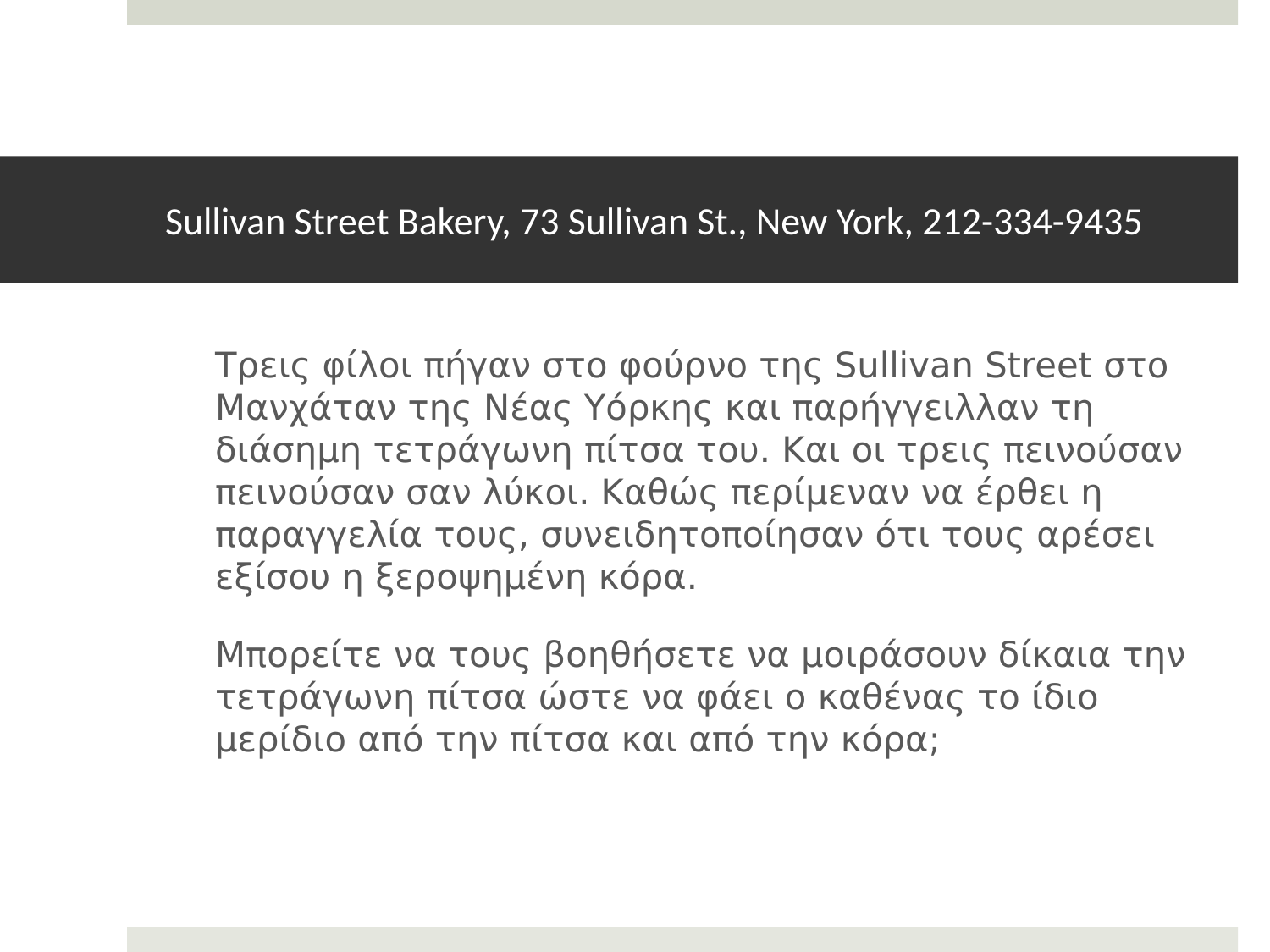

# Sullivan Street Bakery, 73 Sullivan St., New York, 212-334-9435
	Τρεις φίλοι πήγαν στο φούρνο της Sullivan Street στο Μανχάταν της Νέας Υόρκης και παρήγγειλλαν τη διάσημη τετράγωνη πίτσα του. Και οι τρεις πεινούσαν πεινούσαν σαν λύκοι. Καθώς περίμεναν να έρθει η παραγγελία τους, συνειδητοποίησαν ότι τους αρέσει εξίσου η ξεροψημένη κόρα.
Μπορείτε να τους βοηθήσετε να μοιράσουν δίκαια την τετράγωνη πίτσα ώστε να φάει ο καθένας το ίδιο μερίδιο από την πίτσα και από την κόρα;